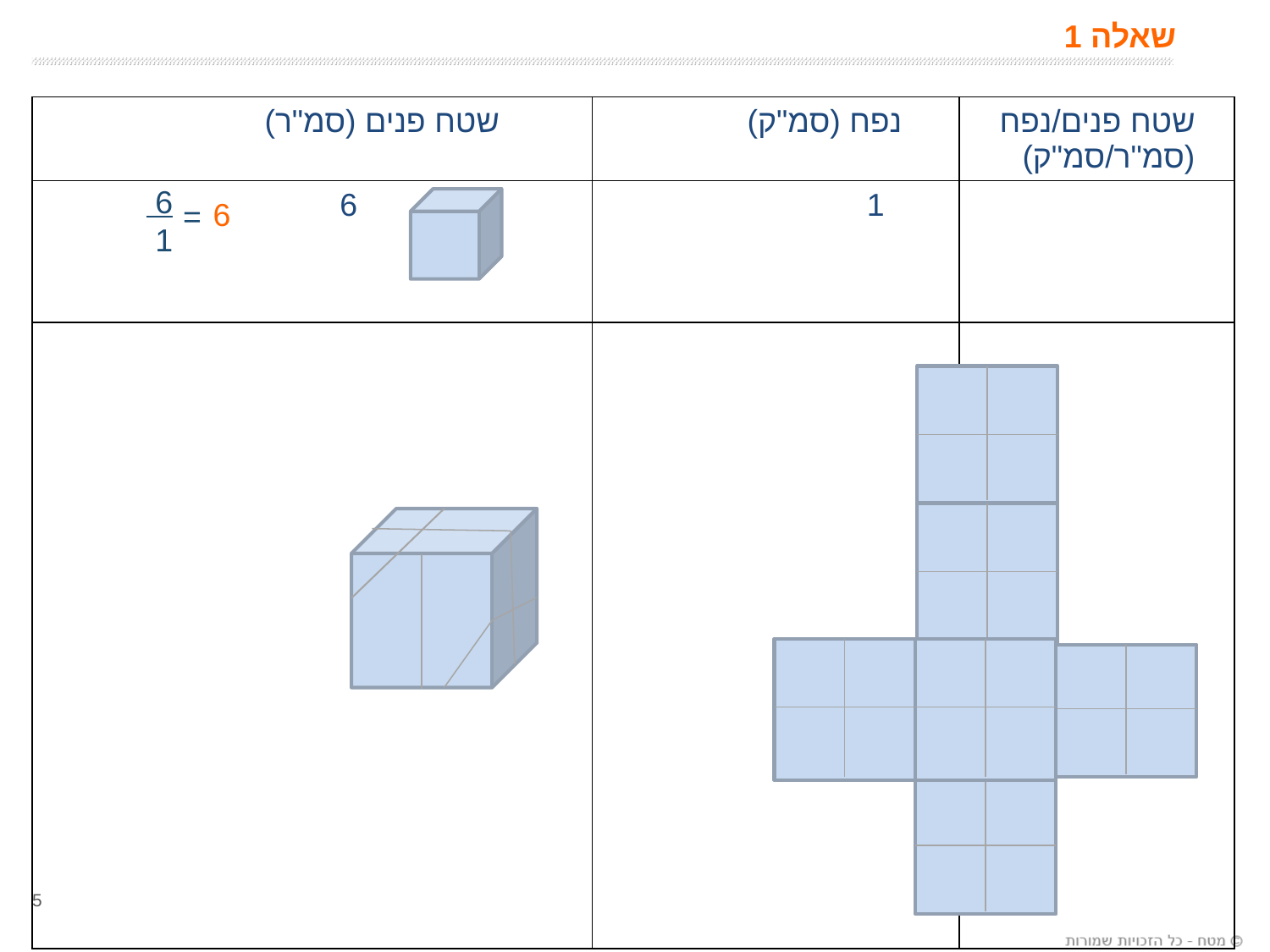

# שאלה 1

| שטח פנים (סמ"ר) | נפח (סמ"ק) | שטח פנים/נפח (סמ"ר/סמ"ק) |
| --- | --- | --- |
| 6 | 1 |  |
|  |  |  |
6
1

6

=

5